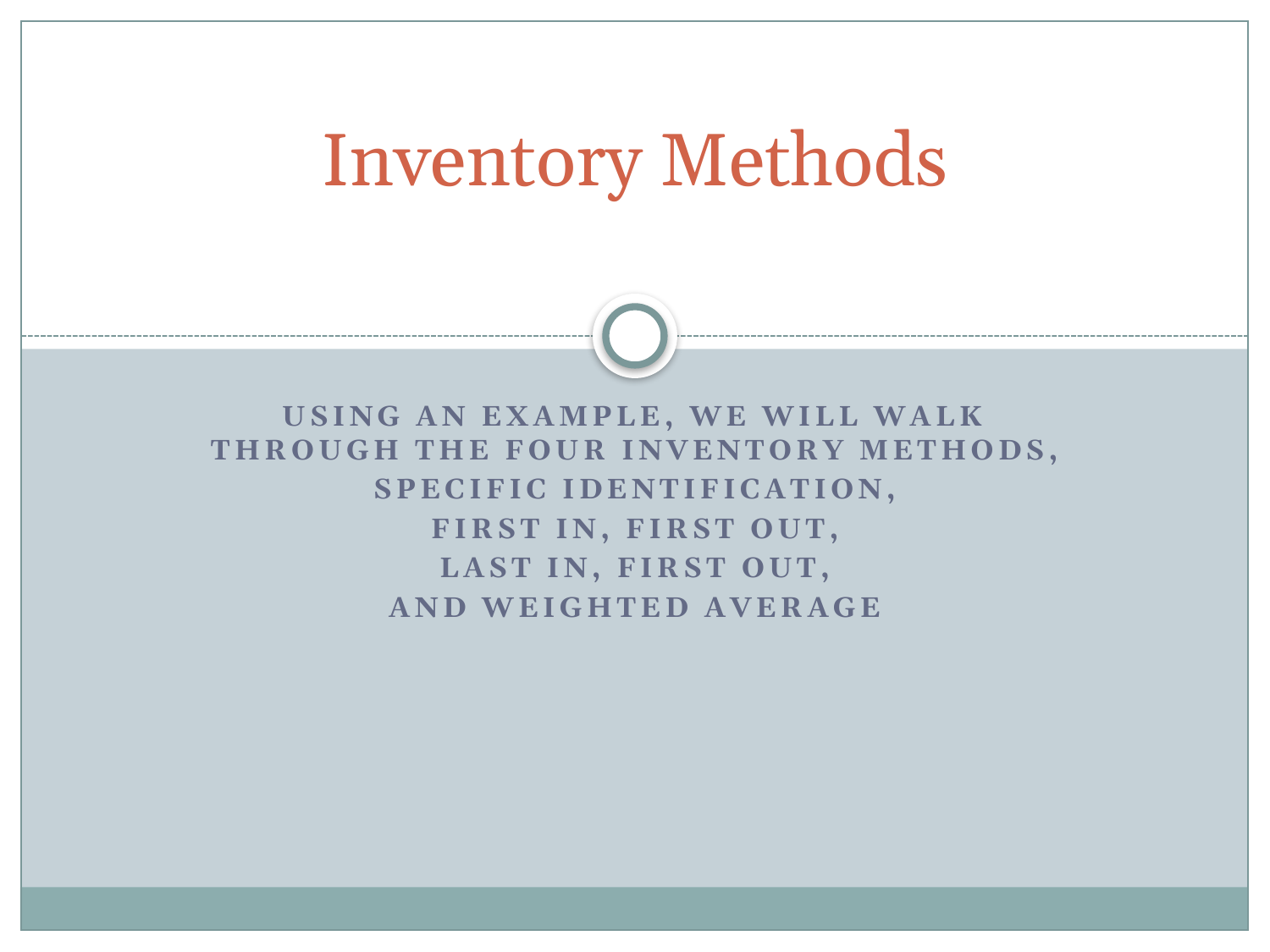

# Inventory Methods
Using an example, we will walk through the four inventory methods,
Specific identification,
First in, first out,
Last in, first out,
And weighted average